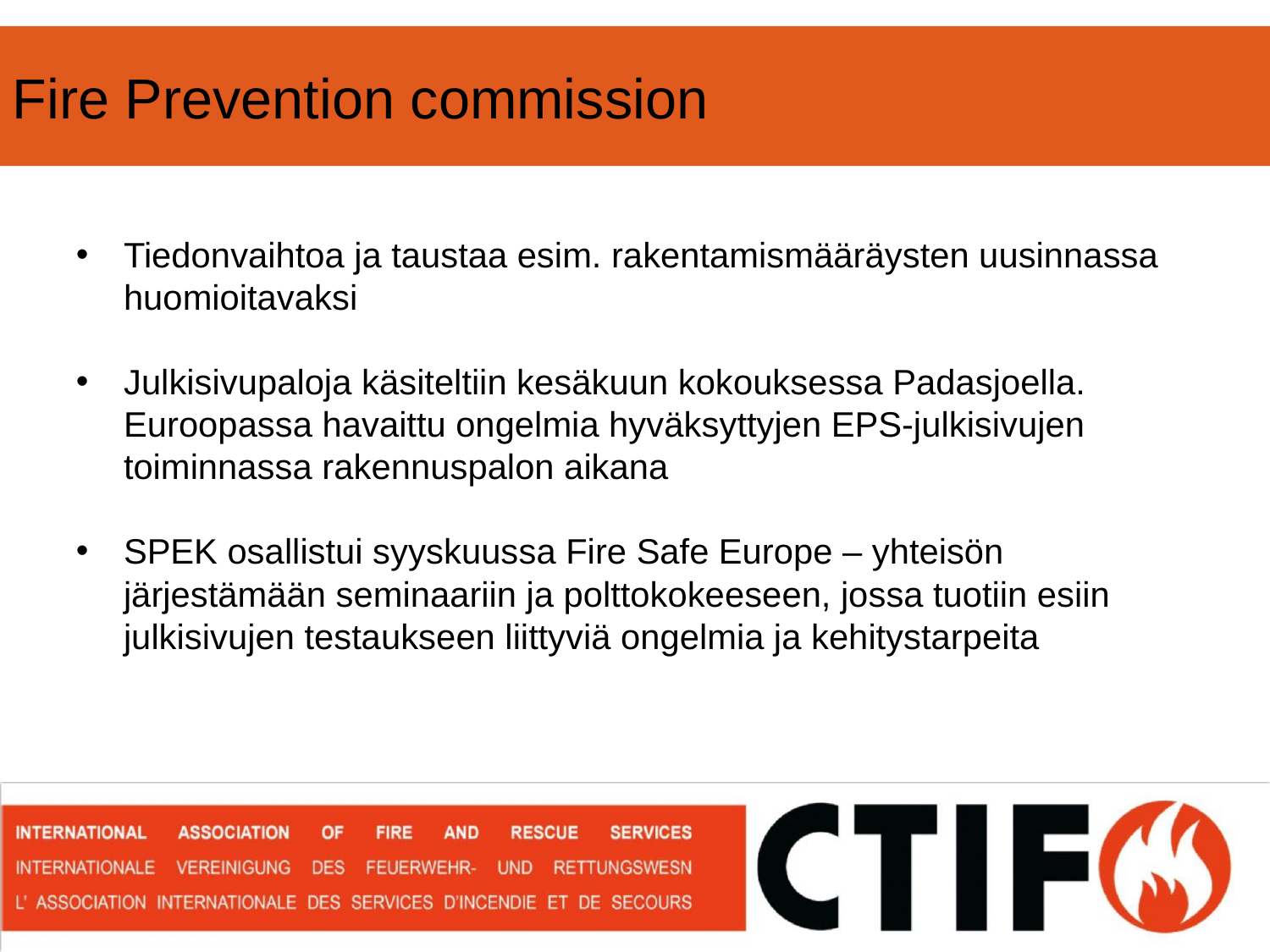

Fire Prevention commission
Tiedonvaihtoa ja taustaa esim. rakentamismääräysten uusinnassa huomioitavaksi

Julkisivupaloja käsiteltiin kesäkuun kokouksessa Padasjoella. Euroopassa havaittu ongelmia hyväksyttyjen EPS-julkisivujen toiminnassa rakennuspalon aikana

SPEK osallistui syyskuussa Fire Safe Europe – yhteisön järjestämään seminaariin ja polttokokeeseen, jossa tuotiin esiin julkisivujen testaukseen liittyviä ongelmia ja kehitystarpeita